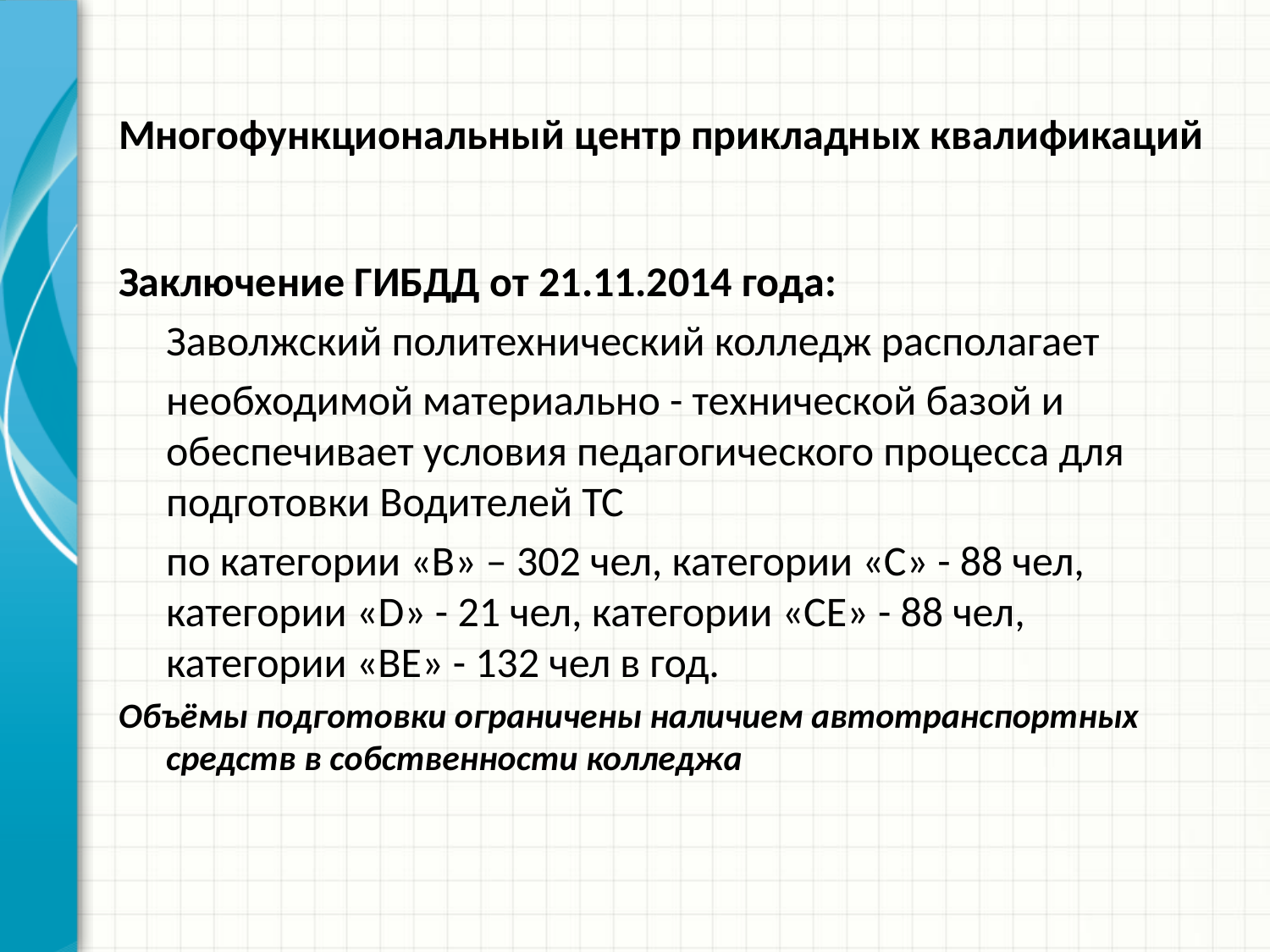

# Многофункциональный центр прикладных квалификаций
Заключение ГИБДД от 21.11.2014 года:
     Заволжский политехнический колледж располагает
     необходимой материально - технической базой и обеспечивает условия педагогического процесса для подготовки Водителей ТС
     по категории «В» – 302 чел, категории «С» - 88 чел, категории «D» - 21 чел, категории «СЕ» - 88 чел, категории «ВЕ» - 132 чел в год.
Объёмы подготовки ограничены наличием автотранспортных средств в собственности колледжа